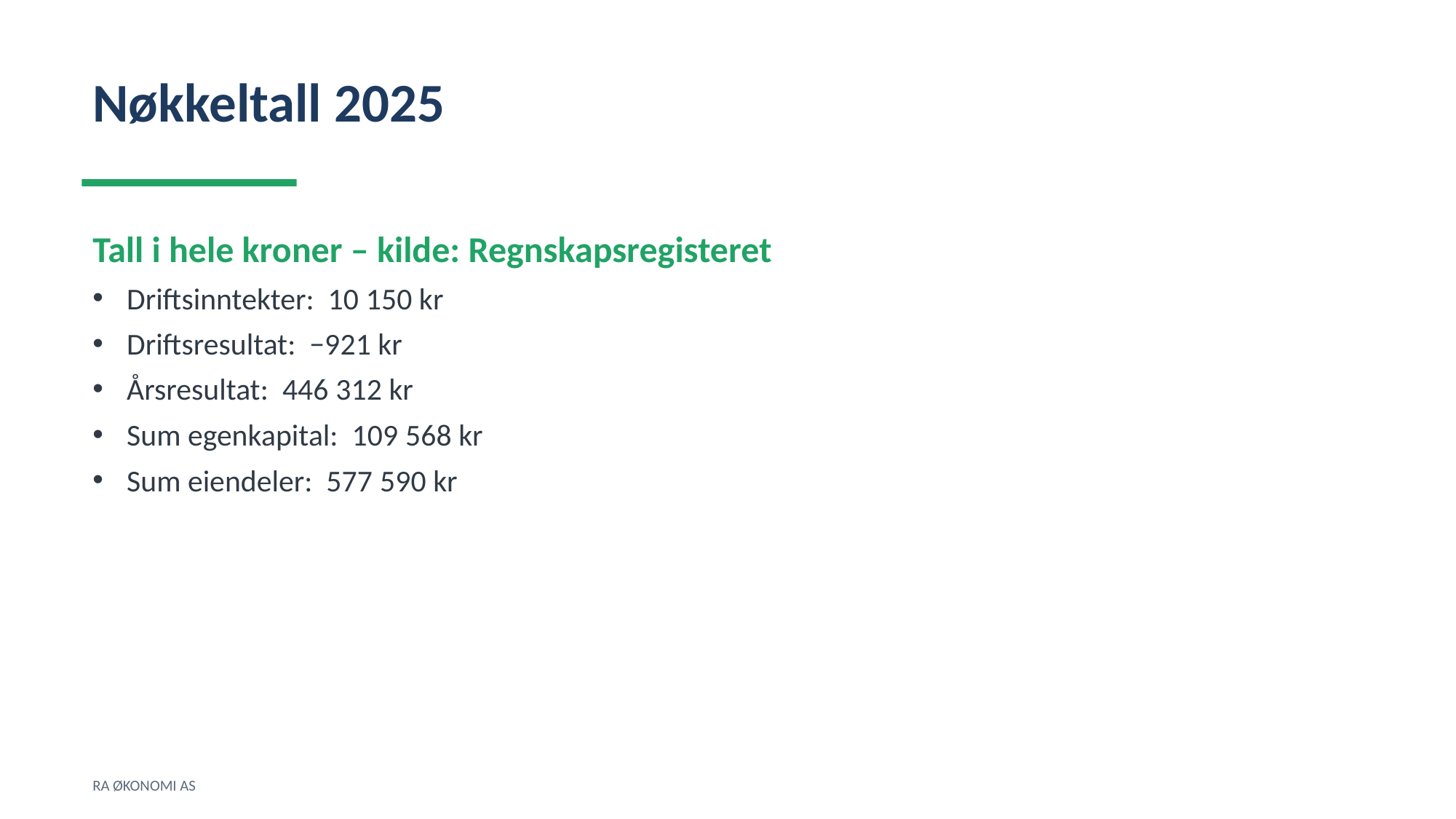

Nøkkeltall 2025

Tall i hele kroner – kilde: Regnskapsregisteret
Driftsinntekter:  10 150 kr
Driftsresultat:  −921 kr
Årsresultat:  446 312 kr
Sum egenkapital:  109 568 kr
Sum eiendeler:  577 590 kr
RA ØKONOMI AS